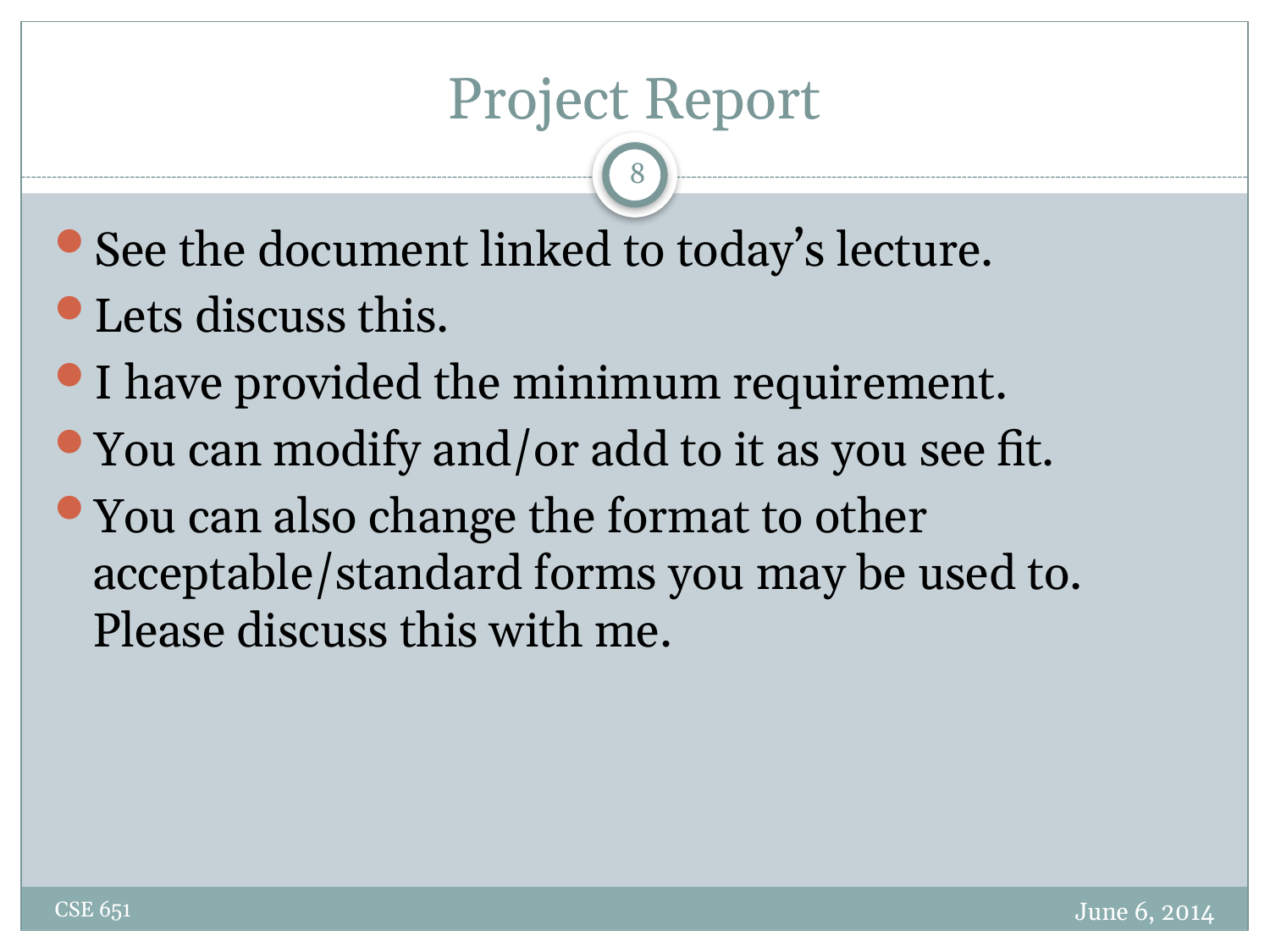

# Project Report
8
See the document linked to today’s lecture.
Lets discuss this.
I have provided the minimum requirement.
You can modify and/or add to it as you see fit.
You can also change the format to other acceptable/standard forms you may be used to. Please discuss this with me.
June 6, 2014
CSE 651